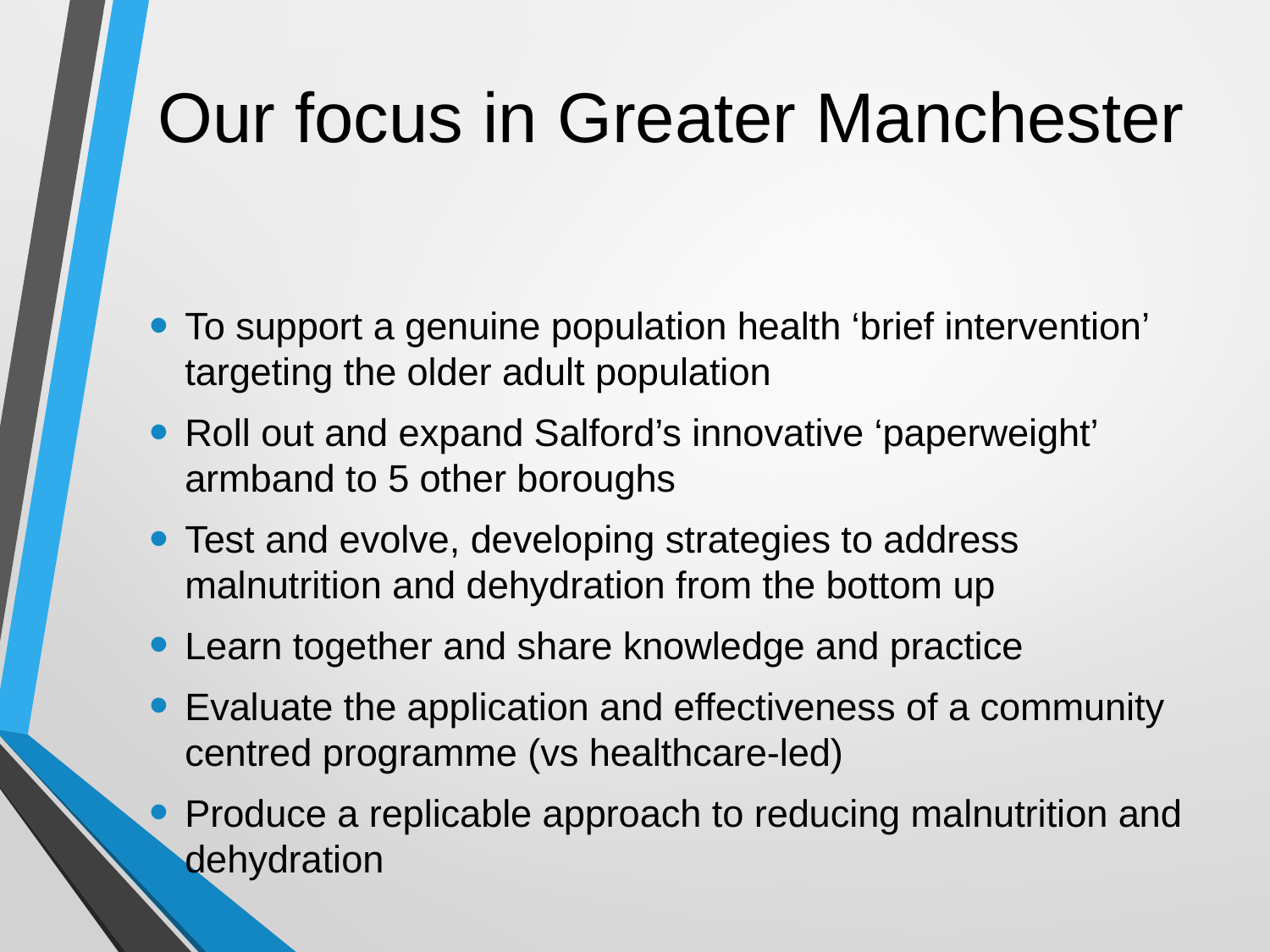

# Our focus in Greater Manchester

To support a genuine population health ‘brief intervention’ targeting the older adult population
Roll out and expand Salford’s innovative ‘paperweight’ armband to 5 other boroughs
Test and evolve, developing strategies to address malnutrition and dehydration from the bottom up
Learn together and share knowledge and practice
Evaluate the application and effectiveness of a community centred programme (vs healthcare-led)
Produce a replicable approach to reducing malnutrition and dehydration